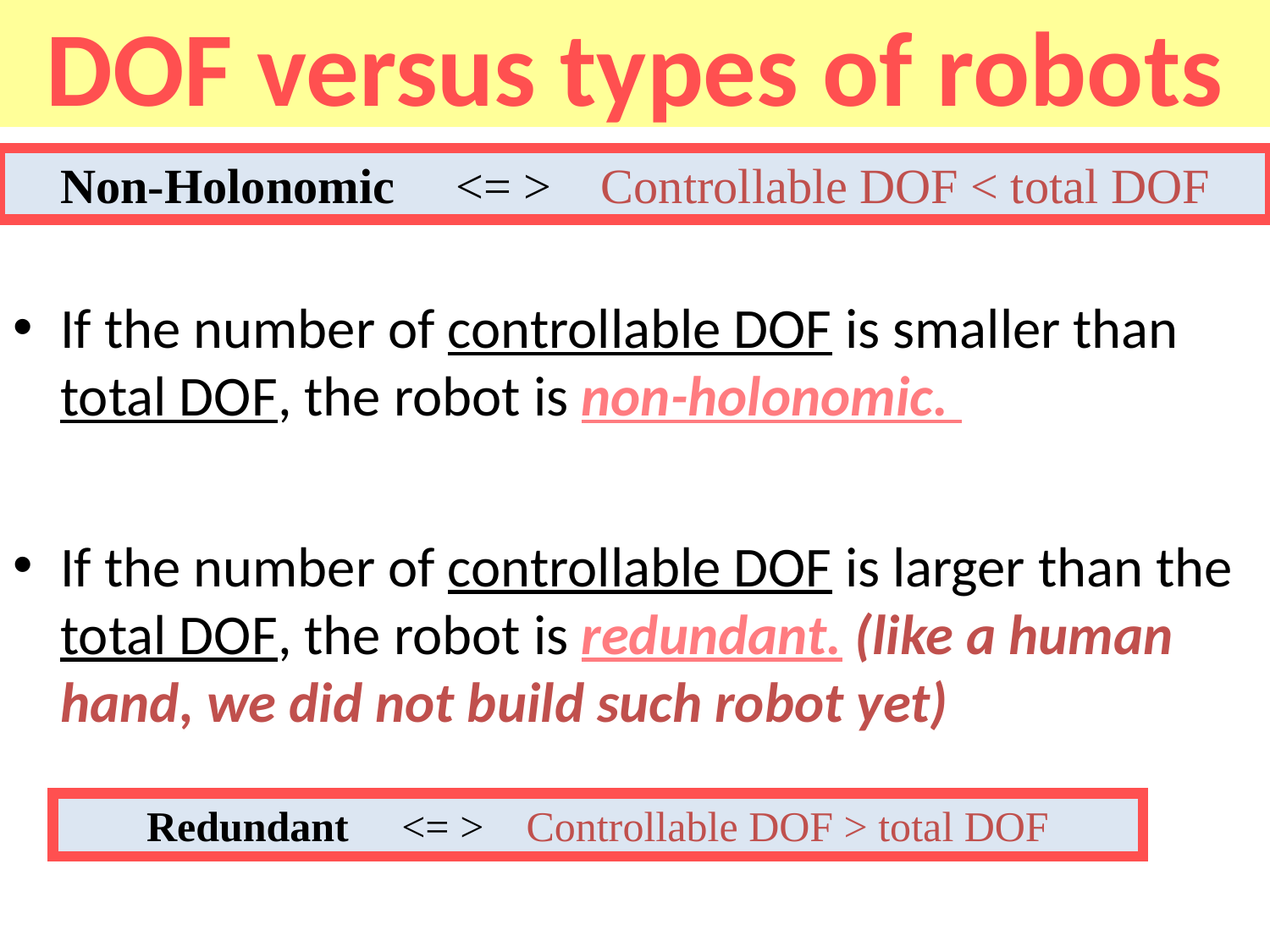

#
DOF versus types of robots
Non-Holonomic     <= >    Controllable DOF < total DOF
If the number of controllable DOF is smaller than total DOF, the robot is non-holonomic.

If the number of controllable DOF is larger than the total DOF, the robot is redundant. (like a human hand, we did not build such robot yet)

Redundant     <= >    Controllable DOF > total DOF